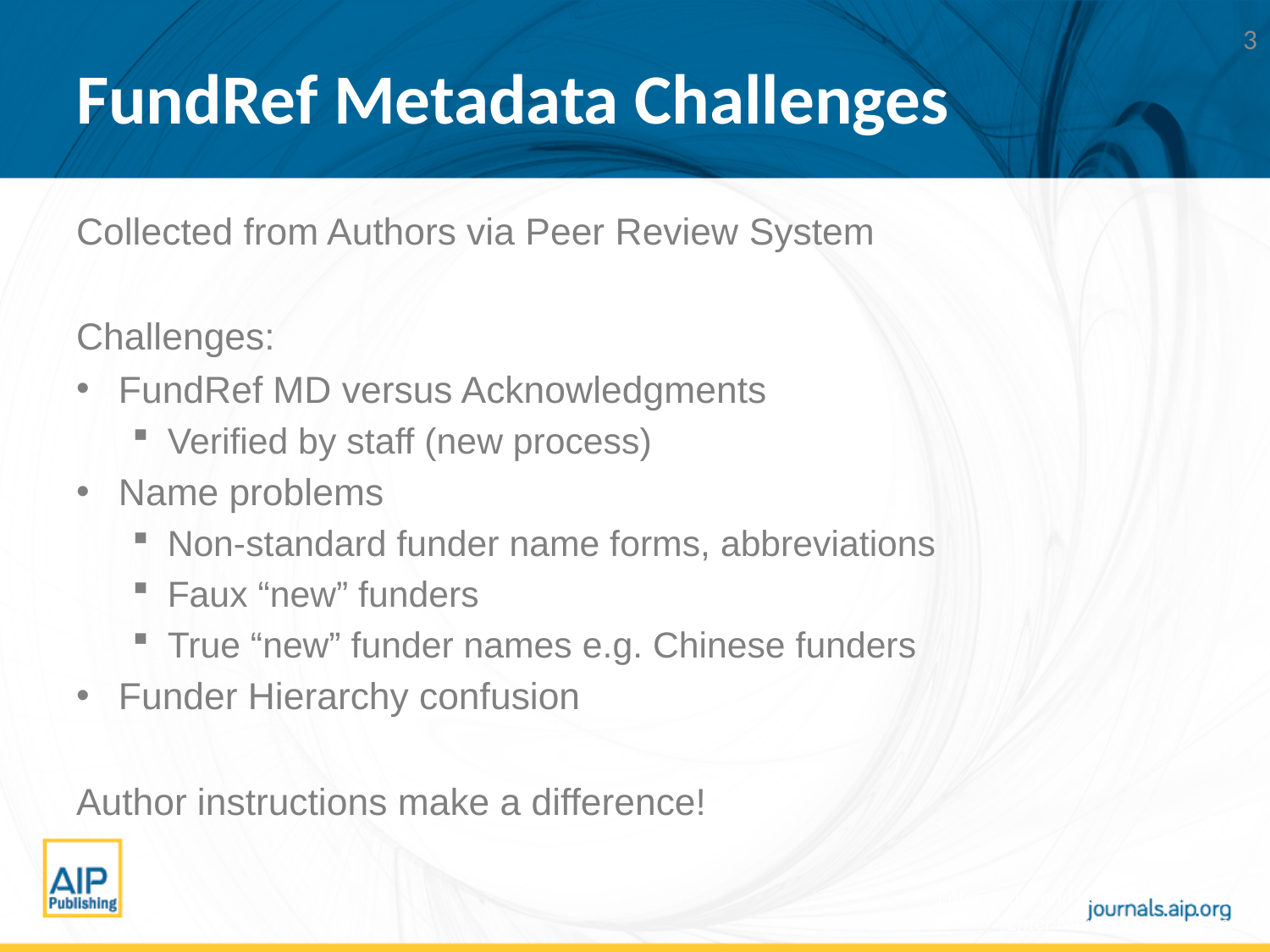

3
# FundRef Metadata Challenges
Collected from Authors via Peer Review System

Challenges:
FundRef MD versus Acknowledgments
Verified by staff (new process)
Name problems
Non-standard funder name forms, abbreviations
Faux “new” funders
True “new” funder names e.g. Chinese funders
Funder Hierarchy confusion

Author instructions make a difference!